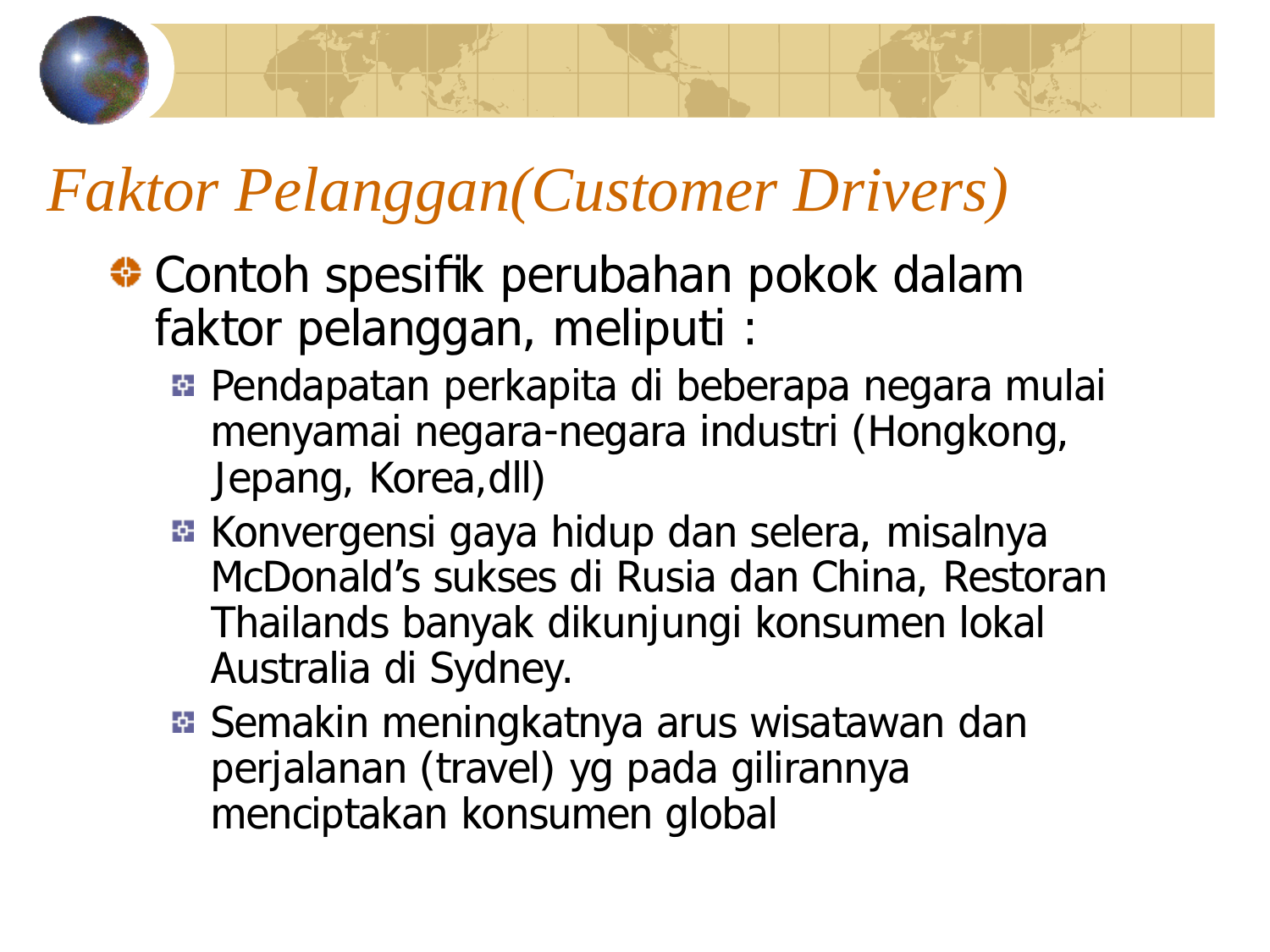

# Faktor Pelanggan(Customer Drivers)
Contoh spesifik perubahan pokok dalam faktor pelanggan, meliputi :
Pendapatan perkapita di beberapa negara mulai menyamai negara-negara industri (Hongkong, Jepang, Korea,dll)
Konvergensi gaya hidup dan selera, misalnya McDonald’s sukses di Rusia dan China, Restoran Thailands banyak dikunjungi konsumen lokal Australia di Sydney.
Semakin meningkatnya arus wisatawan dan perjalanan (travel) yg pada gilirannya menciptakan konsumen global